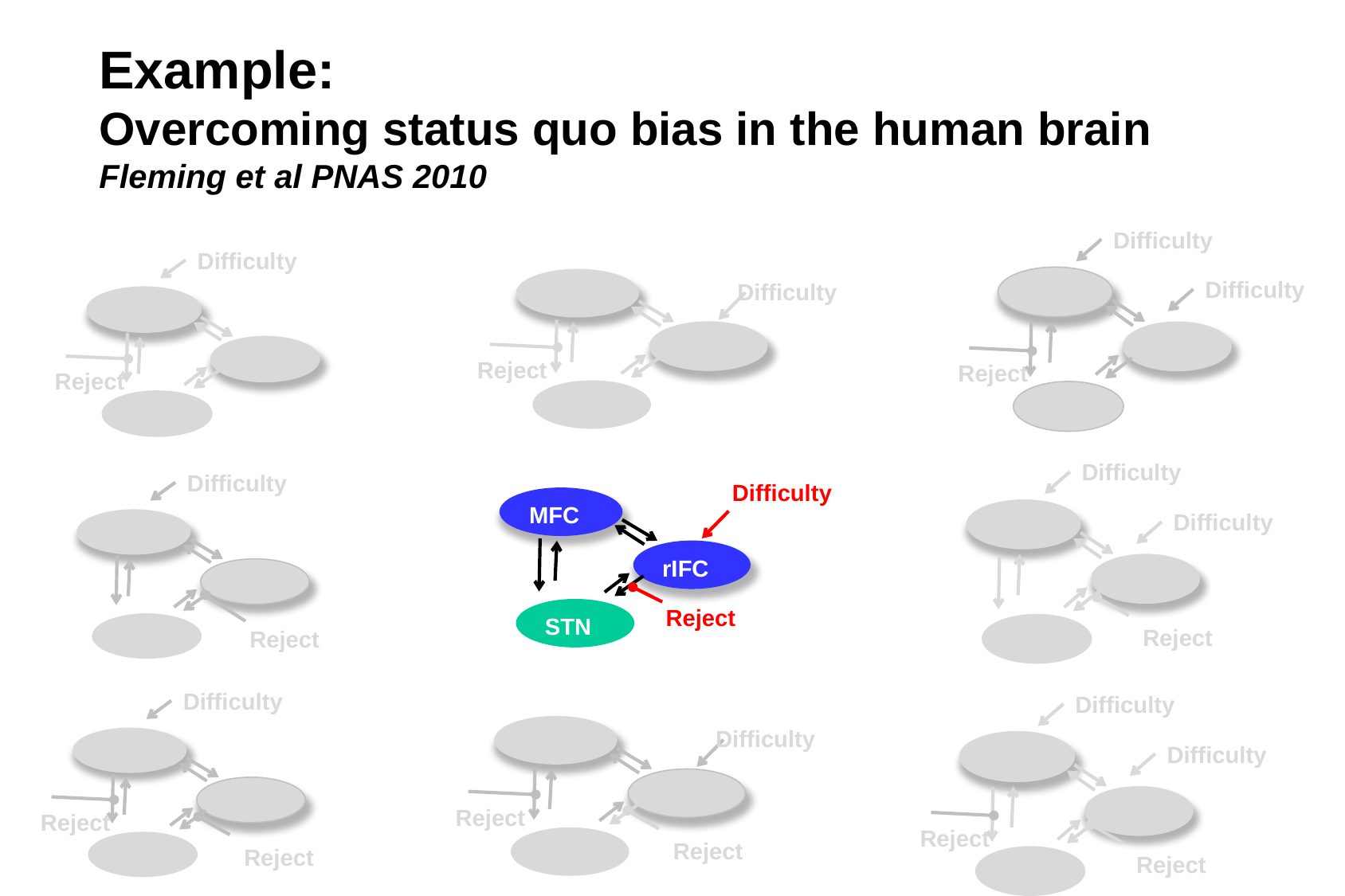

Example:
Overcoming status quo bias in the human brain Fleming et al PNAS 2010
Difficulty
Difficulty
MFC
MFC
Difficulty
Difficulty
MFC
rIFC
rIFC
rIFC
Reject
Reject
Reject
STN
STN
STN
Difficulty
Difficulty
Difficulty
MFC
MFC
Difficulty
MFC
rIFC
rIFC
rIFC
Reject
STN
STN
STN
Reject
Reject
Difficulty
Difficulty
MFC
Difficulty
MFC
MFC
Difficulty
rIFC
rIFC
rIFC
Reject
Reject
Reject
STN
Reject
STN
Reject
Reject
STN